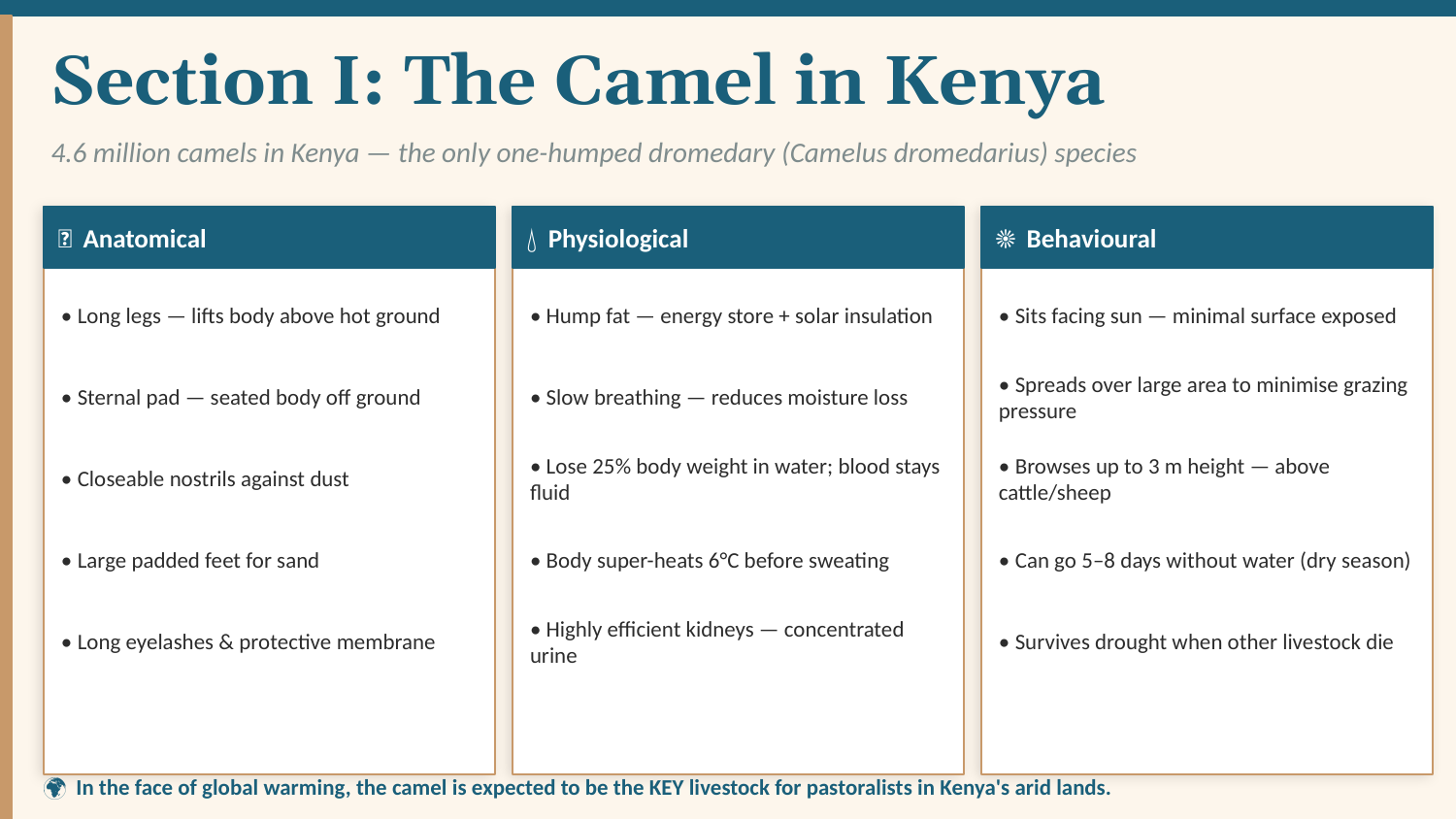

Section I: The Camel in Kenya
4.6 million camels in Kenya — the only one-humped dromedary (Camelus dromedarius) species

🦵  Anatomical
💧  Physiological
☀️  Behavioural
• Long legs — lifts body above hot ground
• Hump fat — energy store + solar insulation
• Sits facing sun — minimal surface exposed
• Sternal pad — seated body off ground
• Slow breathing — reduces moisture loss
• Spreads over large area to minimise grazing pressure
• Closeable nostrils against dust
• Lose 25% body weight in water; blood stays fluid
• Browses up to 3 m height — above cattle/sheep
• Large padded feet for sand
• Body super-heats 6°C before sweating
• Can go 5–8 days without water (dry season)
• Long eyelashes & protective membrane
• Highly efficient kidneys — concentrated urine
• Survives drought when other livestock die
🌍  In the face of global warming, the camel is expected to be the KEY livestock for pastoralists in Kenya's arid lands.